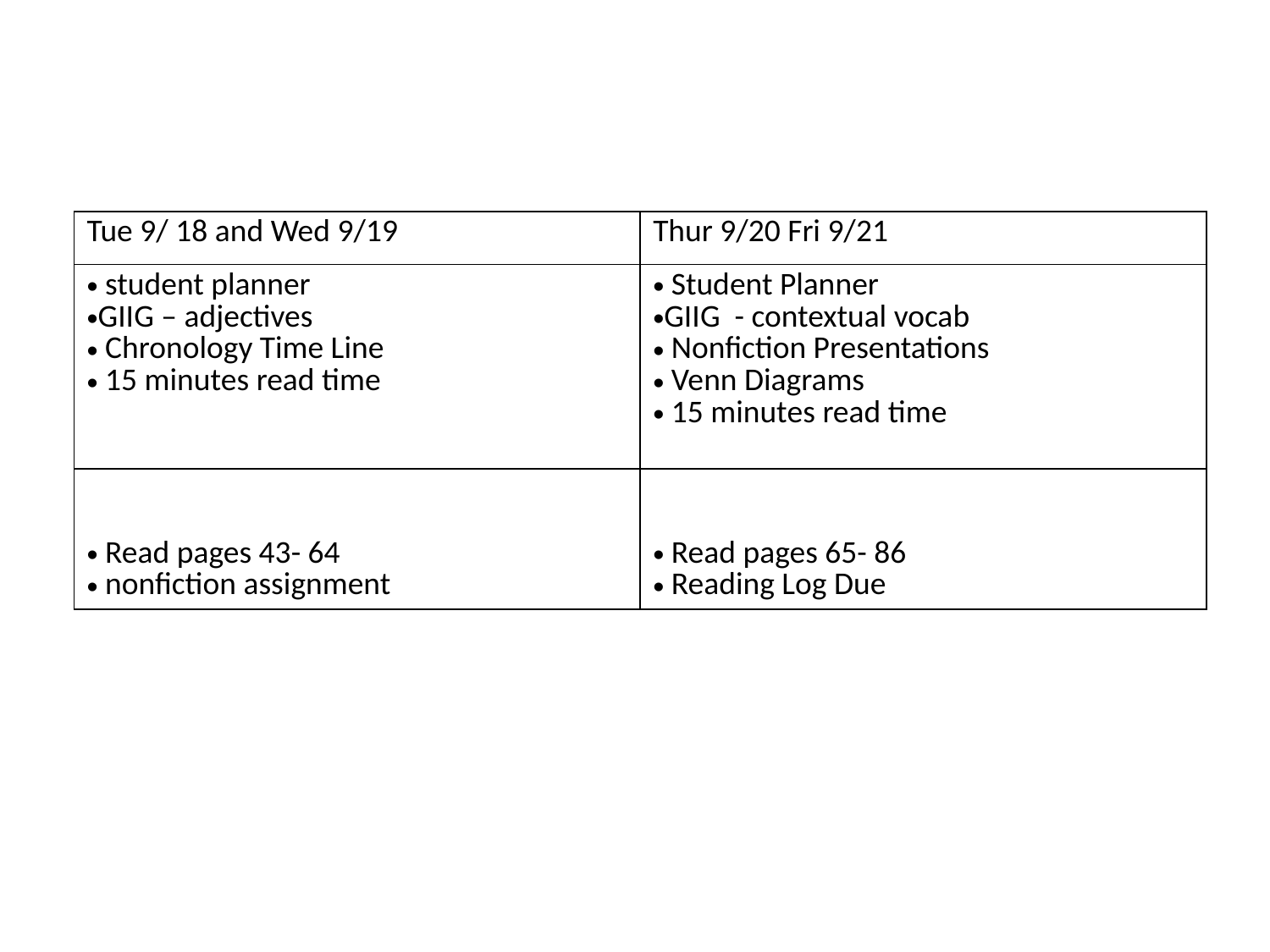

#
| Tue 9/ 18 and Wed 9/19 | Thur 9/20 Fri 9/21 |
| --- | --- |
| student planner GIIG – adjectives Chronology Time Line 15 minutes read time | Student Planner GIIG - contextual vocab Nonfiction Presentations Venn Diagrams 15 minutes read time |
| Read pages 43- 64 nonfiction assignment | Read pages 65- 86 Reading Log Due |